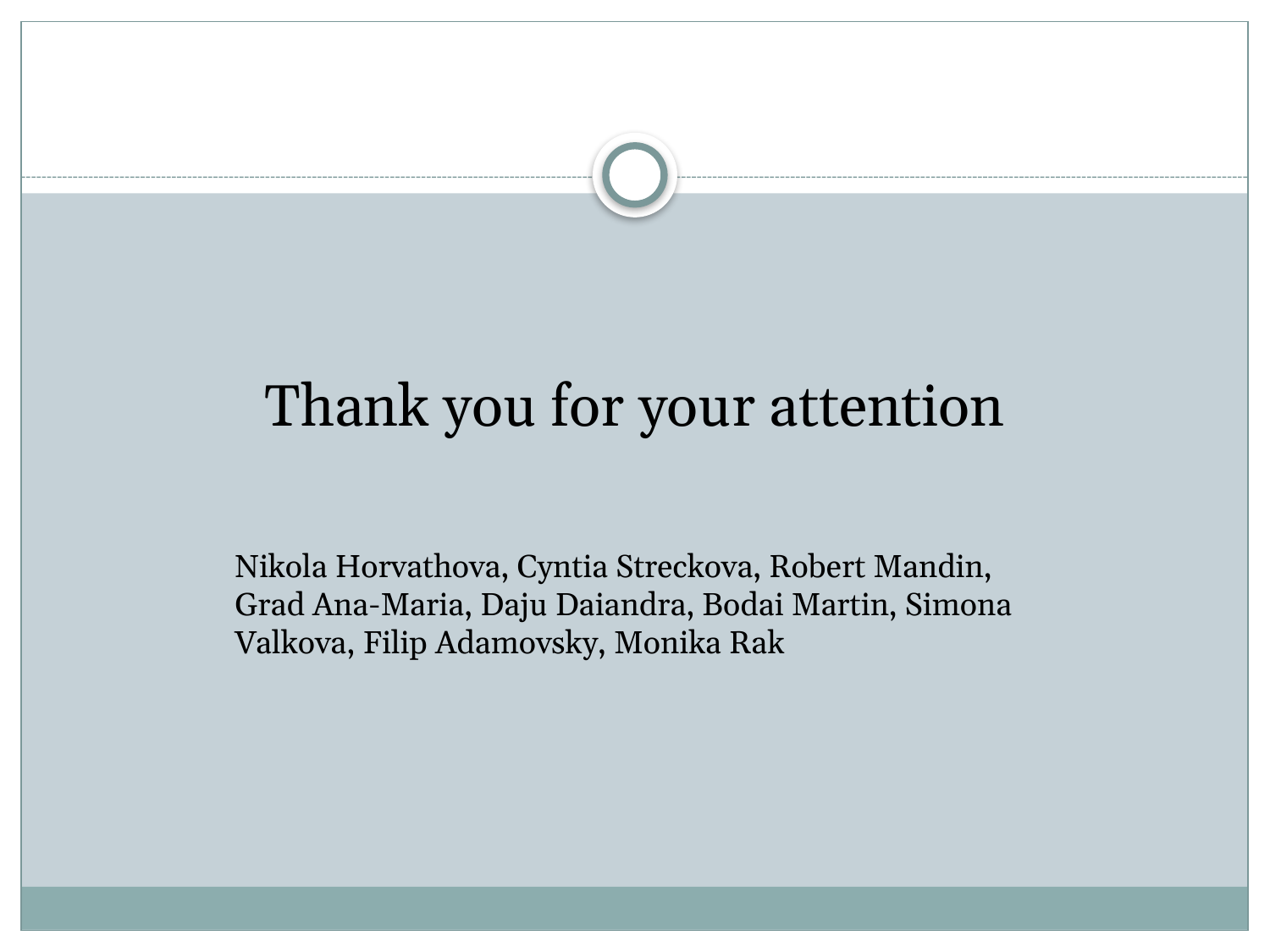

# Thank you for your attention
Nikola Horvathova, Cyntia Streckova, Robert Mandin, Grad Ana-Maria, Daju Daiandra, Bodai Martin, Simona Valkova, Filip Adamovsky, Monika Rak